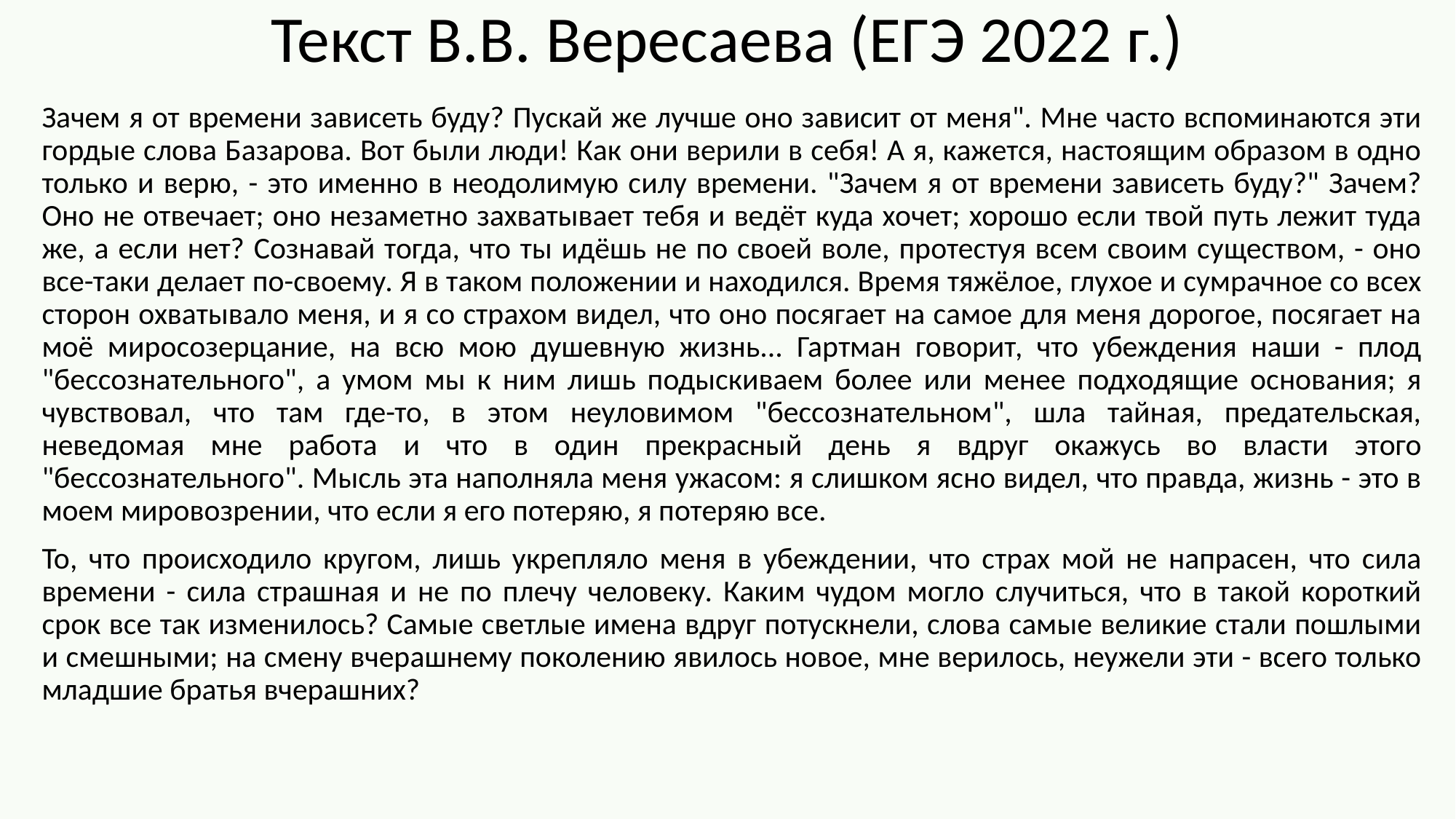

# Текст В.В. Вересаева (ЕГЭ 2022 г.)
Зачем я от времени зависеть буду? Пускай же лучше оно зависит от меня". Мне часто вспоминаются эти гордые слова Базарова. Вот были люди! Как они верили в себя! А я, кажется, настоящим образом в одно только и верю, - это именно в неодолимую силу времени. "Зачем я от времени зависеть буду?" Зачем? Оно не отвечает; оно незаметно захватывает тебя и ведёт куда хочет; хорошо если твой путь лежит туда же, а если нет? Сознавай тогда, что ты идёшь не по своей воле, протестуя всем своим существом, - оно все-таки делает по-своему. Я в таком положении и находился. Время тяжёлое, глухое и сумрачное со всех сторон охватывало меня, и я со страхом видел, что оно посягает на самое для меня дорогое, посягает на моё миросозерцание, на всю мою душевную жизнь... Гартман говорит, что убеждения наши - плод "бессознательного", а умом мы к ним лишь подыскиваем более или менее подходящие основания; я чувствовал, что там где-то, в этом неуловимом "бессознательном", шла тайная, предательская, неведомая мне работа и что в один прекрасный день я вдруг окажусь во власти этого "бессознательного". Мысль эта наполняла меня ужасом: я слишком ясно видел, что правда, жизнь - это в моем мировозрении, что если я его потеряю, я потеряю все.
То, что происходило кругом, лишь укрепляло меня в убеждении, что страх мой не напрасен, что сила времени - сила страшная и не по плечу человеку. Каким чудом могло случиться, что в такой короткий срок все так изменилось? Самые светлые имена вдруг потускнели, слова самые великие стали пошлыми и смешными; на смену вчерашнему поколению явилось новое, мне верилось, неужели эти - всего только младшие братья вчерашних?